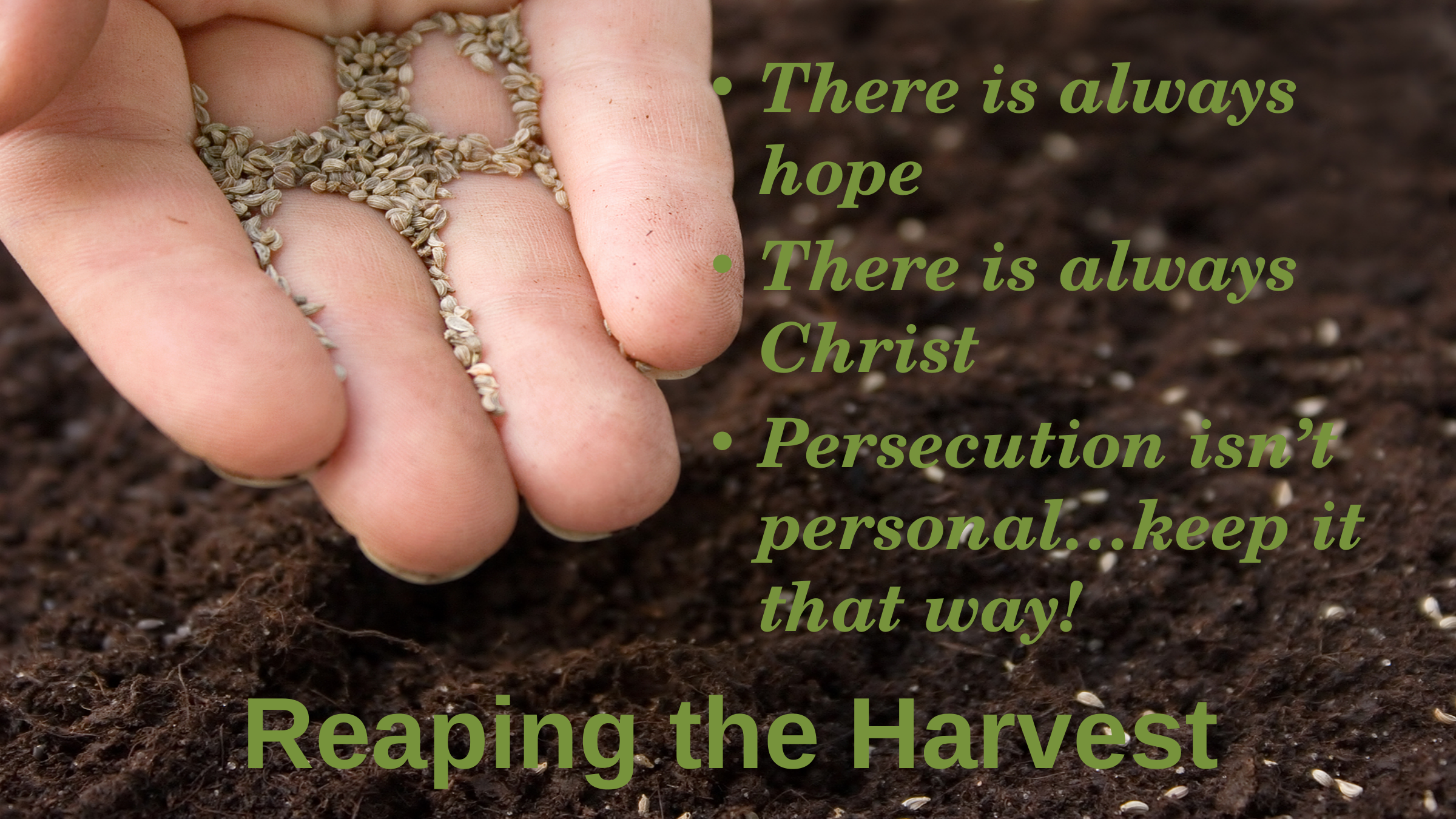

There is always hope
There is always Christ
Persecution isn’t personal…keep it that way!
# Reaping the Harvest